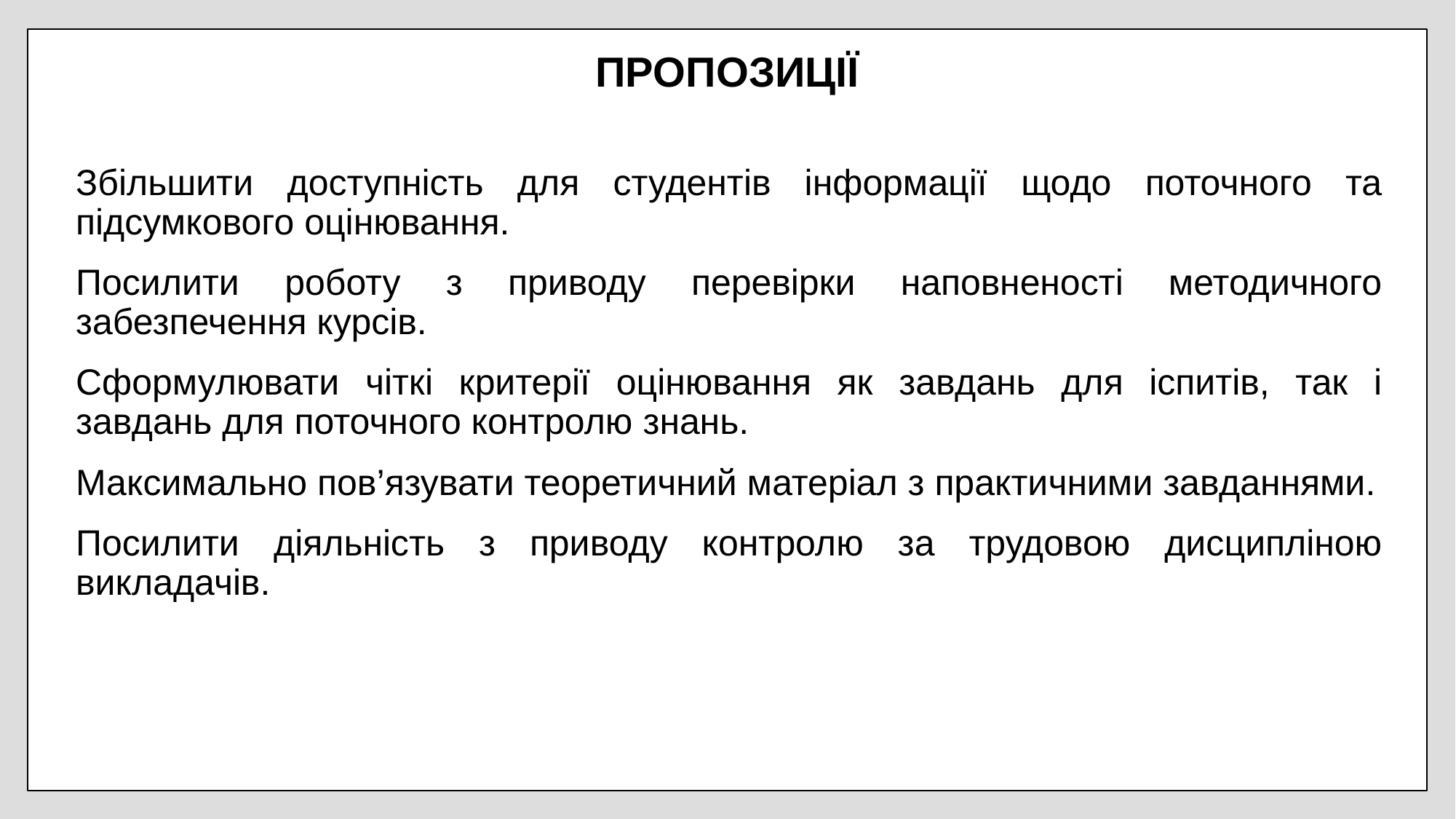

# ПРОПОЗИЦІЇ
Збільшити доступність для студентів інформації щодо поточного та підсумкового оцінювання.
Посилити роботу з приводу перевірки наповненості методичного забезпечення курсів.
Сформулювати чіткі критерії оцінювання як завдань для іспитів, так і завдань для поточного контролю знань.
Максимально пов’язувати теоретичний матеріал з практичними завданнями.
Посилити діяльність з приводу контролю за трудовою дисципліною викладачів.